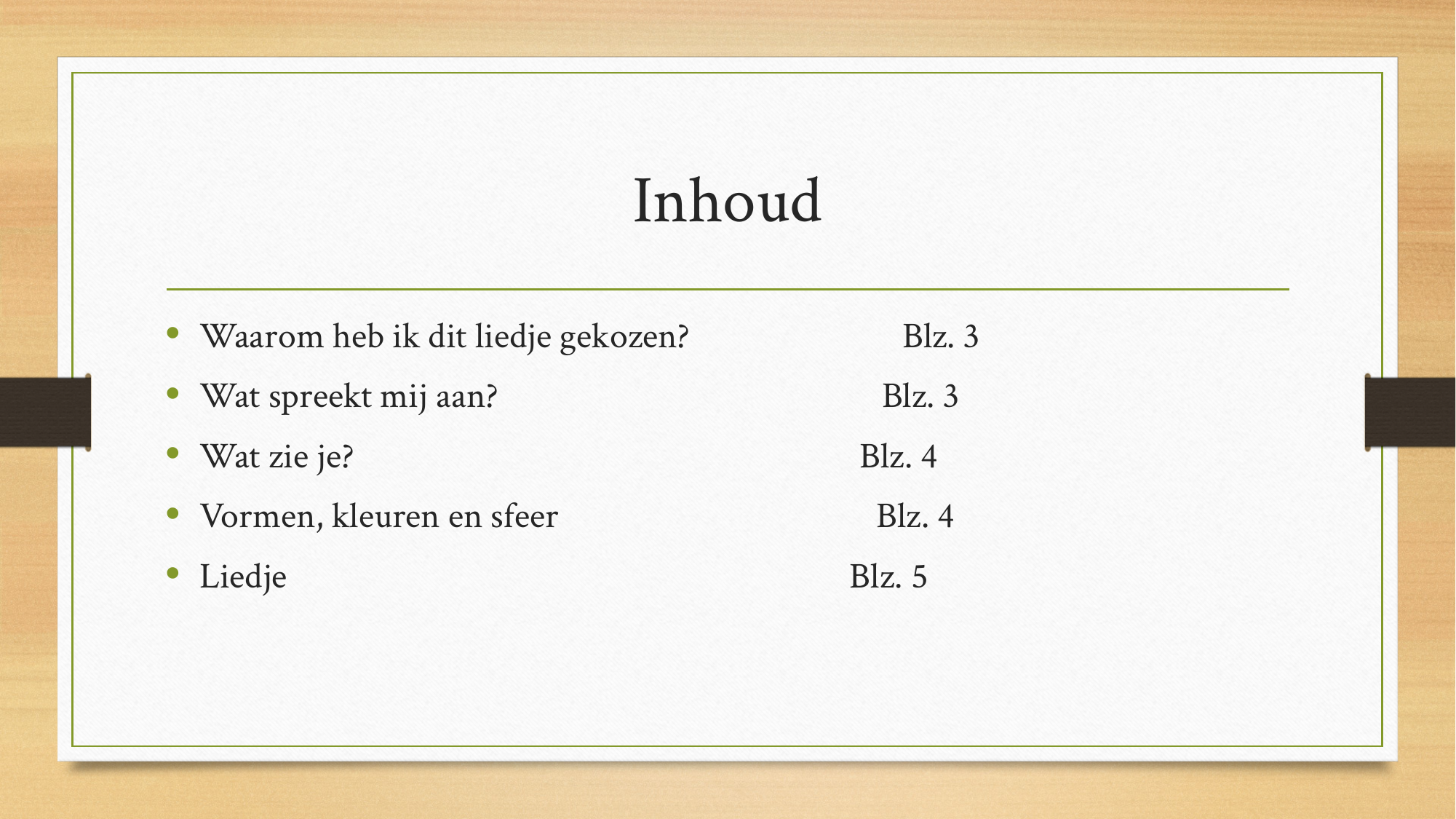

# Inhoud
Waarom heb ik dit liedje gekozen?                          Blz. 3
Wat spreekt mij aan?                                               Blz. 3
Wat zie je?                                                              Blz. 4
Vormen, kleuren en sfeer                                       Blz. 4
Liedje                                                                     Blz. 5